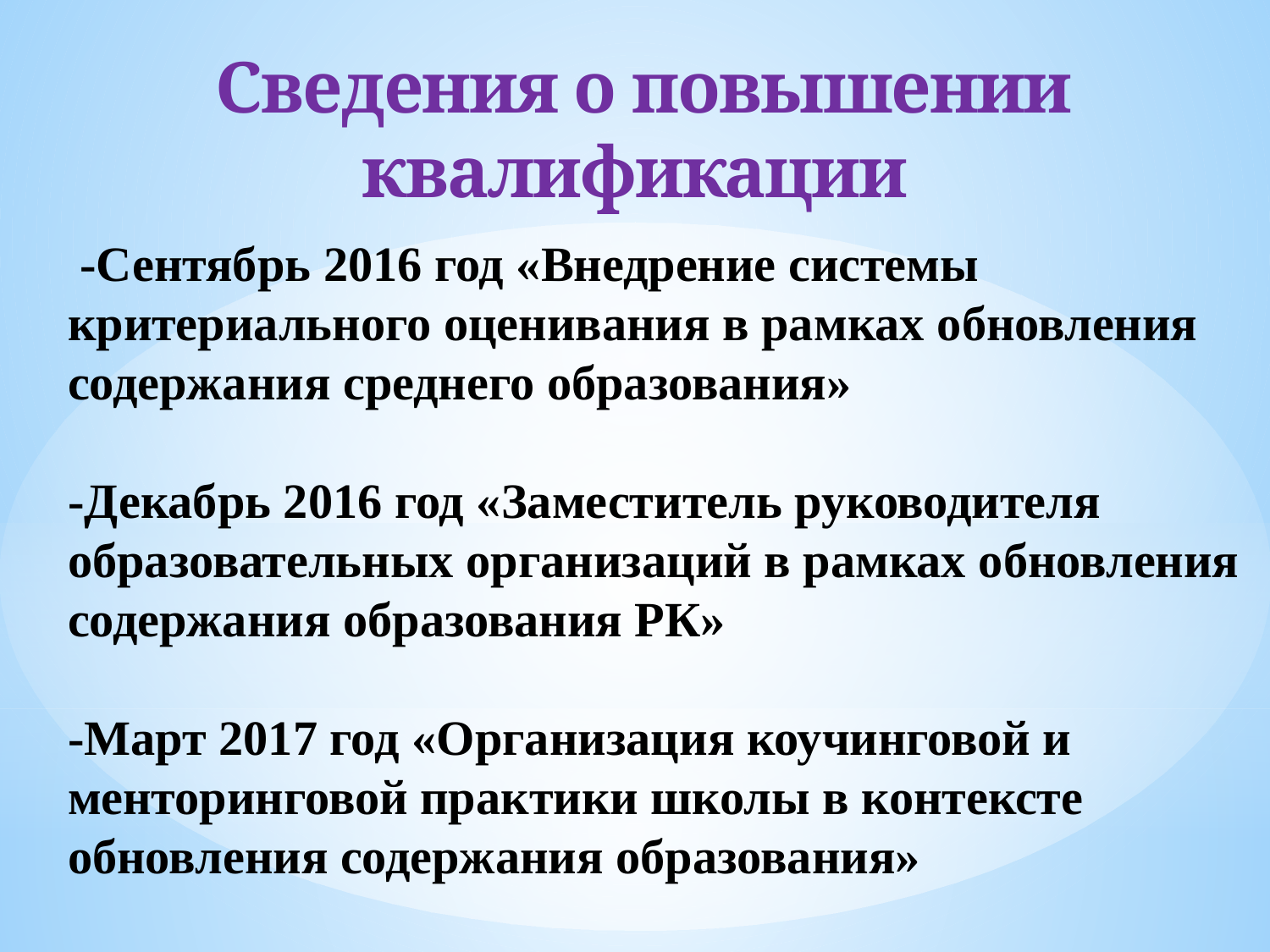

Сведения о повышении квалификации
# -Сентябрь 2016 год «Внедрение системы критериального оценивания в рамках обновления содержания среднего образования» -Декабрь 2016 год «Заместитель руководителя образовательных организаций в рамках обновления содержания образования РК» -Март 2017 год «Организация коучинговой и менторинговой практики школы в контексте обновления содержания образования»